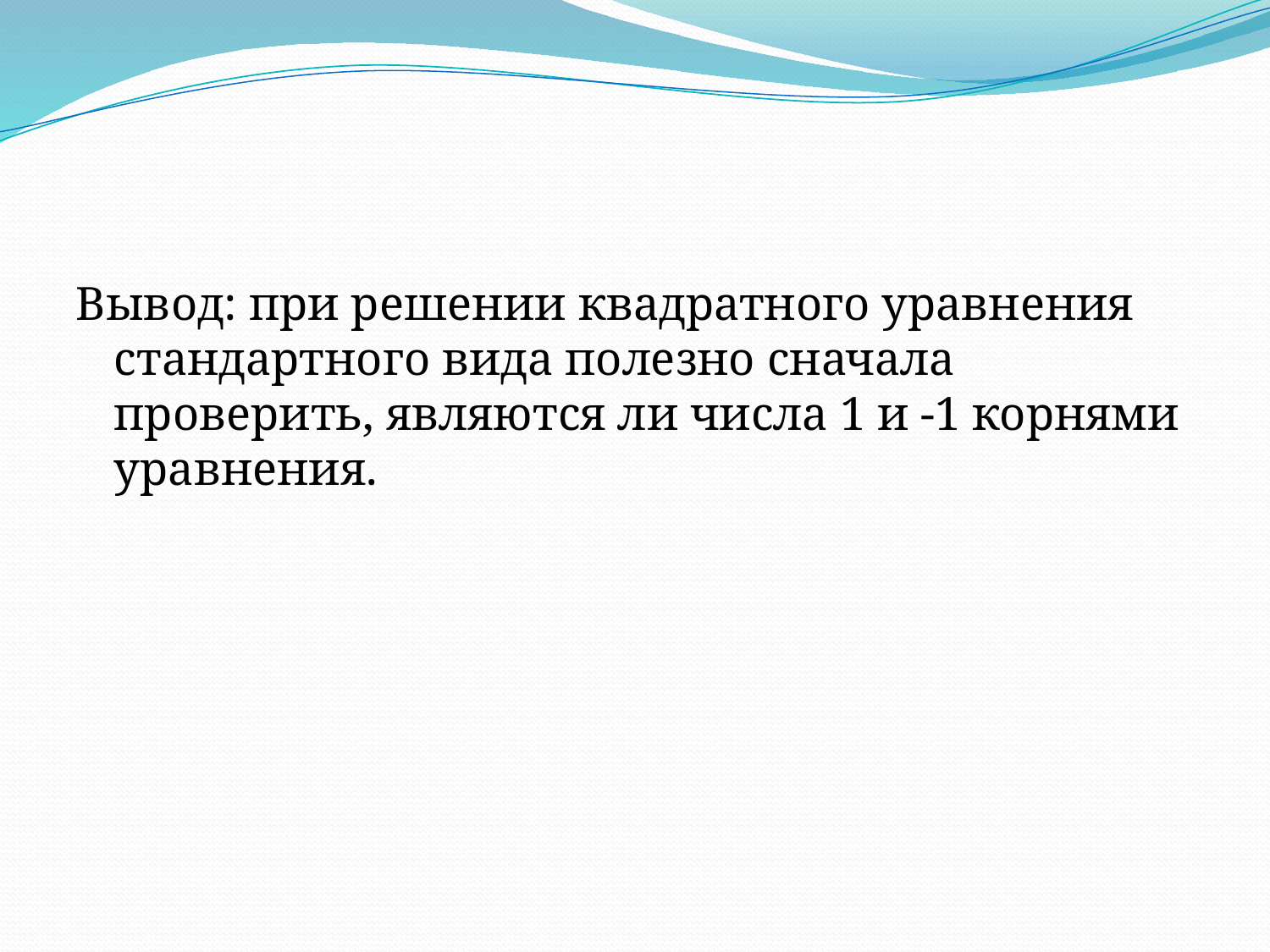

Вывод: при решении квадратного уравнения стандартного вида полезно сначала проверить, являются ли числа 1 и -1 корнями уравнения.